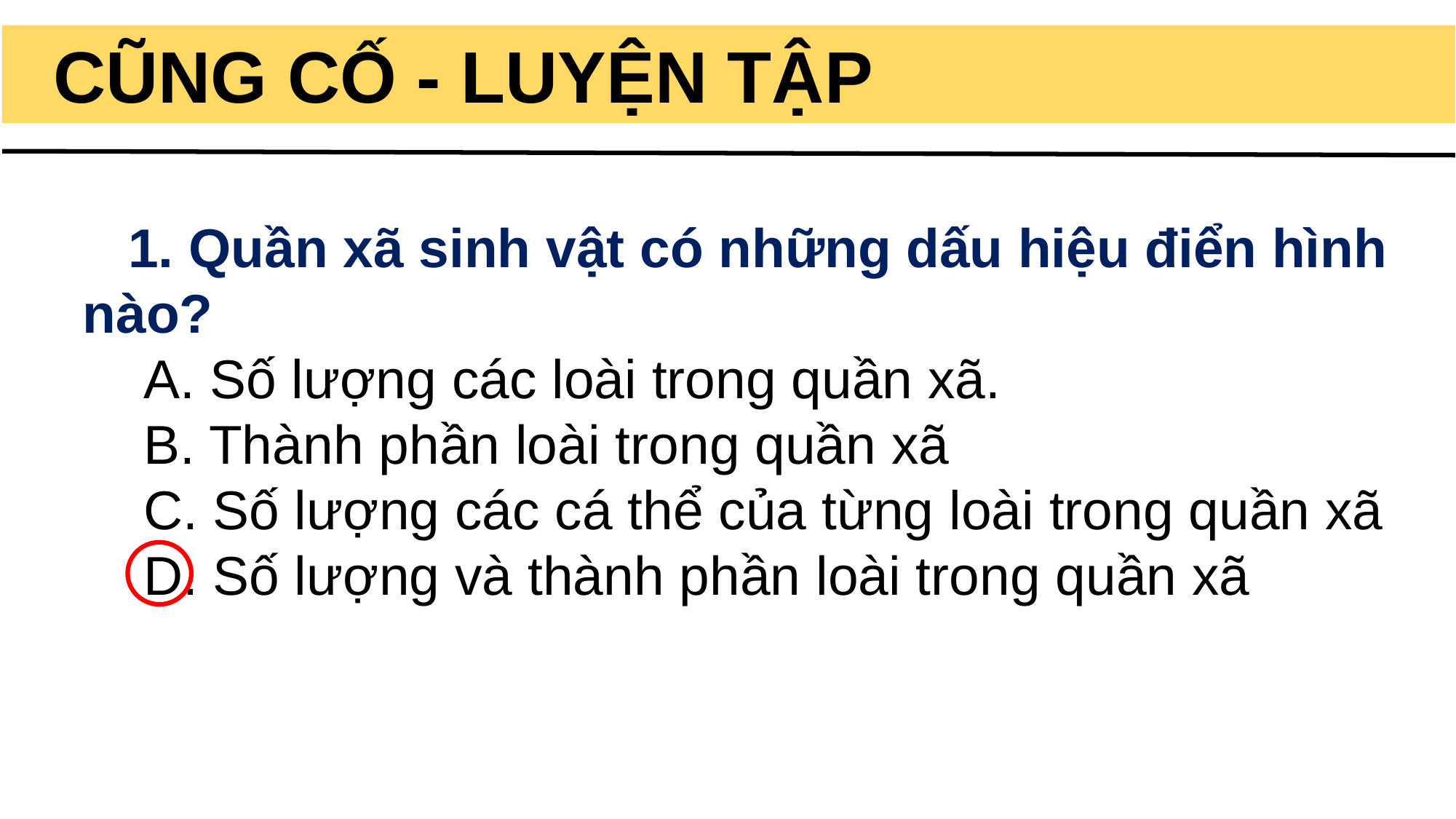

CŨNG CỐ - LUYỆN TẬP

   1. Quần xã sinh vật có những dấu hiệu điển hình nào?
    A. Số lượng các loài trong quần xã.
    B. Thành phần loài trong quần xã
    C. Số lượng các cá thể của từng loài trong quần xã
    D. Số lượng và thành phần loài trong quần xã